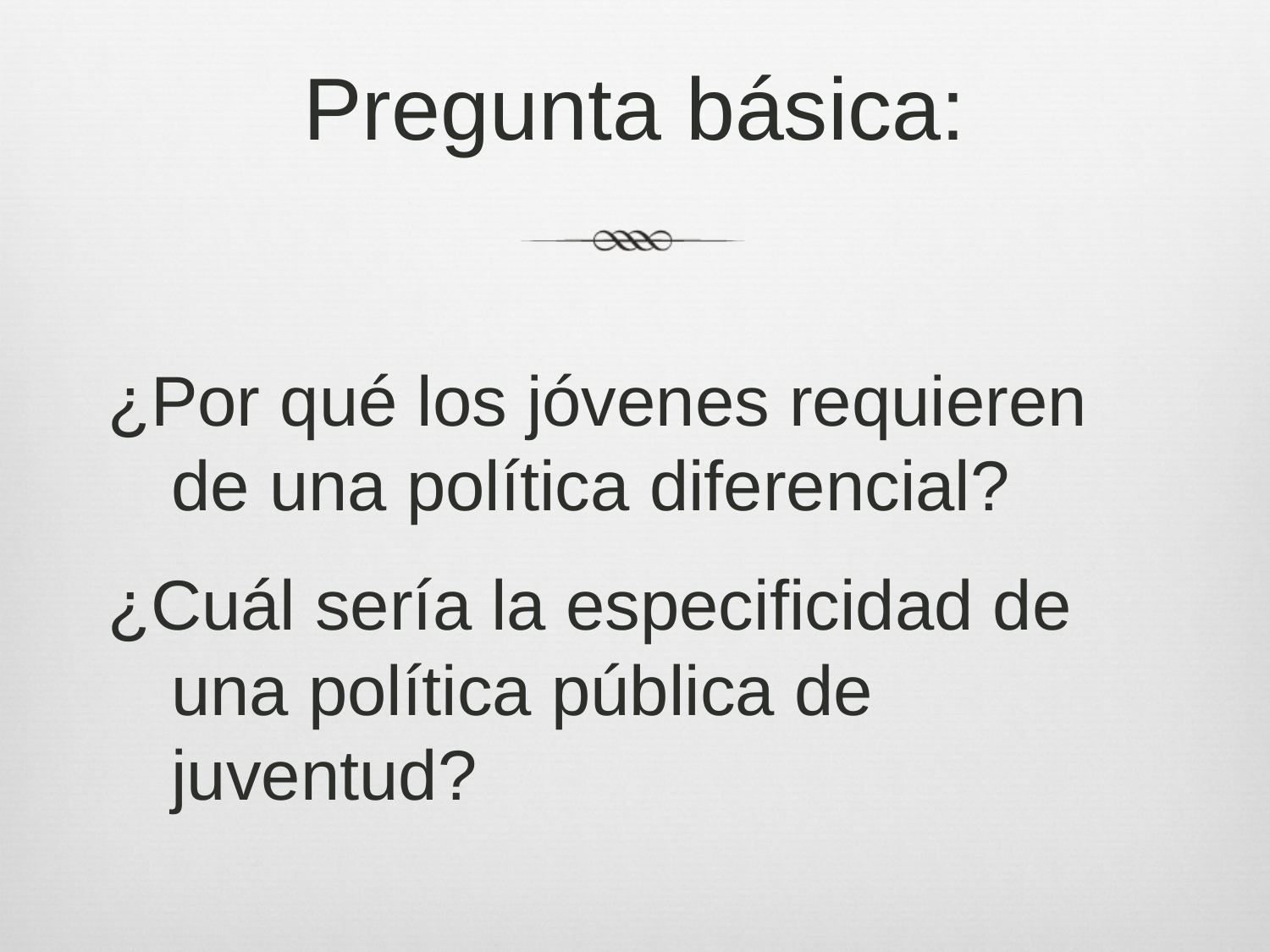

# Pregunta básica:
¿Por qué los jóvenes requieren de una política diferencial?
¿Cuál sería la especificidad de una política pública de juventud?